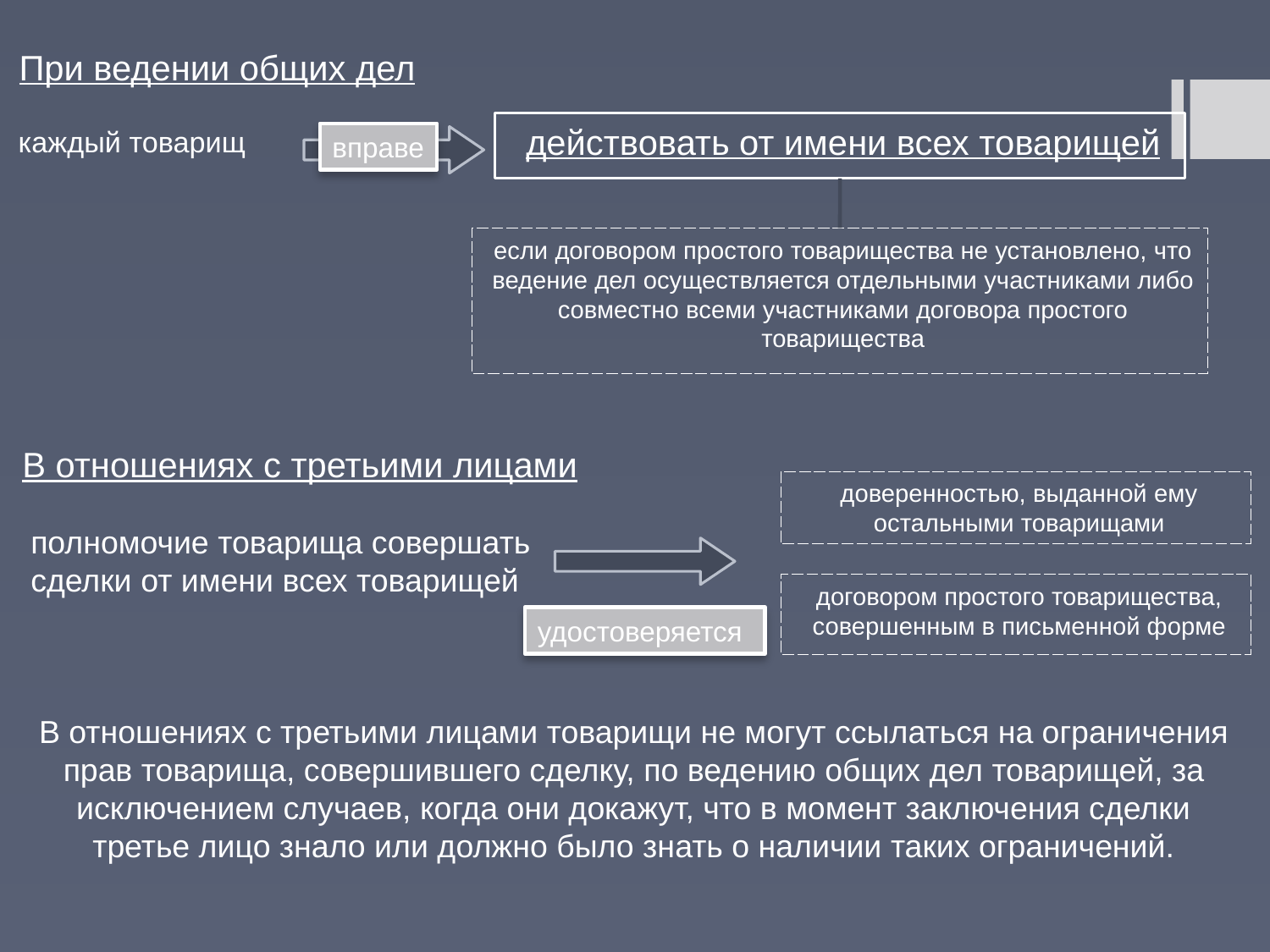

При ведении общих дел

действовать от имени всех товарищей
каждый товарищ
вправе
если договором простого товарищества не установлено, что ведение дел осуществляется отдельными участниками либо совместно всеми участниками договора простого товарищества
В отношениях с третьими лицами

доверенностью, выданной ему остальными товарищами
полномочие товарища совершать сделки от имени всех товарищей
договором простого товарищества, совершенным в письменной форме
удостоверяется
В отношениях с третьими лицами товарищи не могут ссылаться на ограничения прав товарища, совершившего сделку, по ведению общих дел товарищей, за исключением случаев, когда они докажут, что в момент заключения сделки третье лицо знало или должно было знать о наличии таких ограничений.